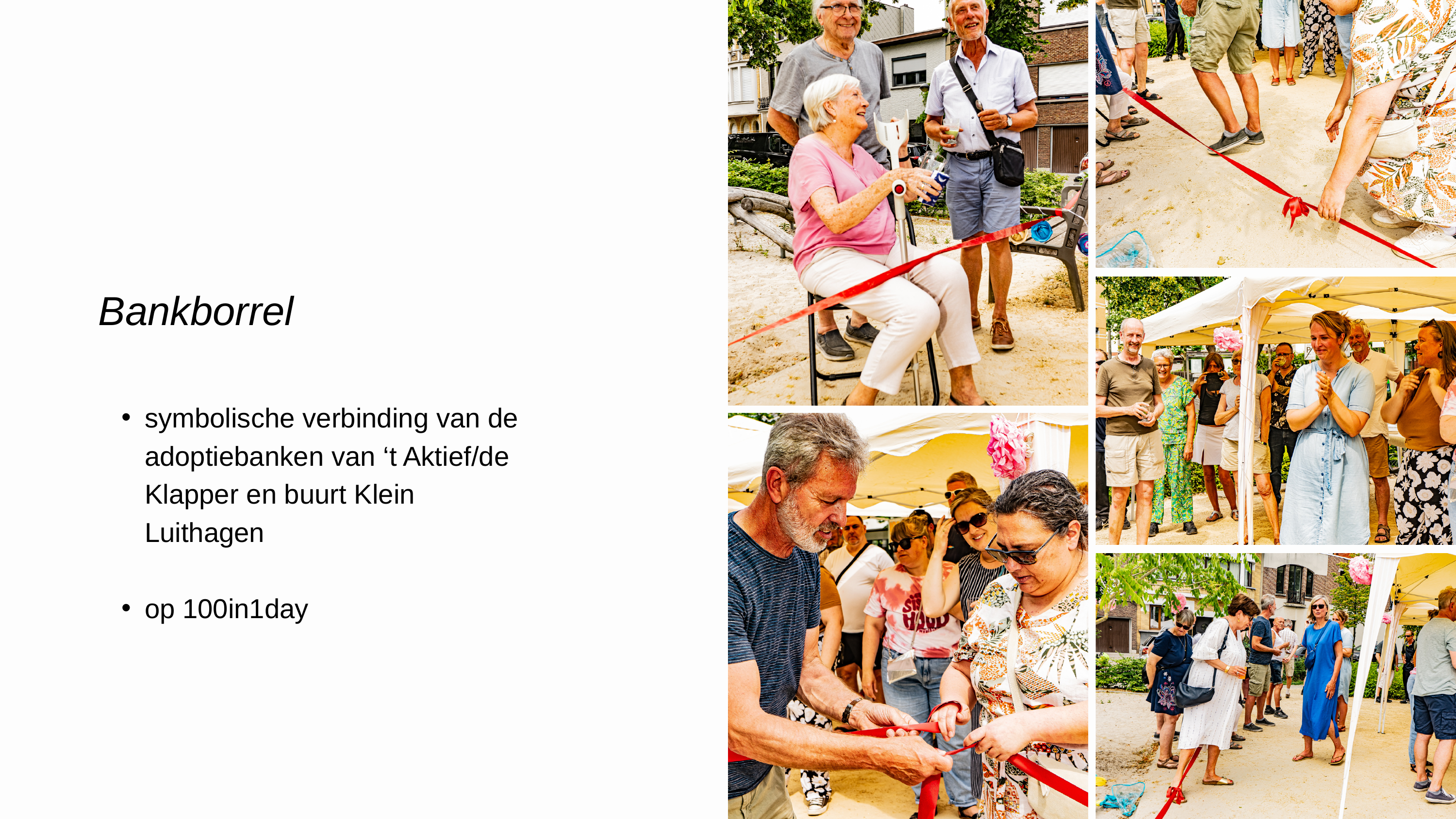

Bankborrel
symbolische verbinding van de adoptiebanken van ‘t Aktief/de Klapper en buurt Klein Luithagen

op 100in1day